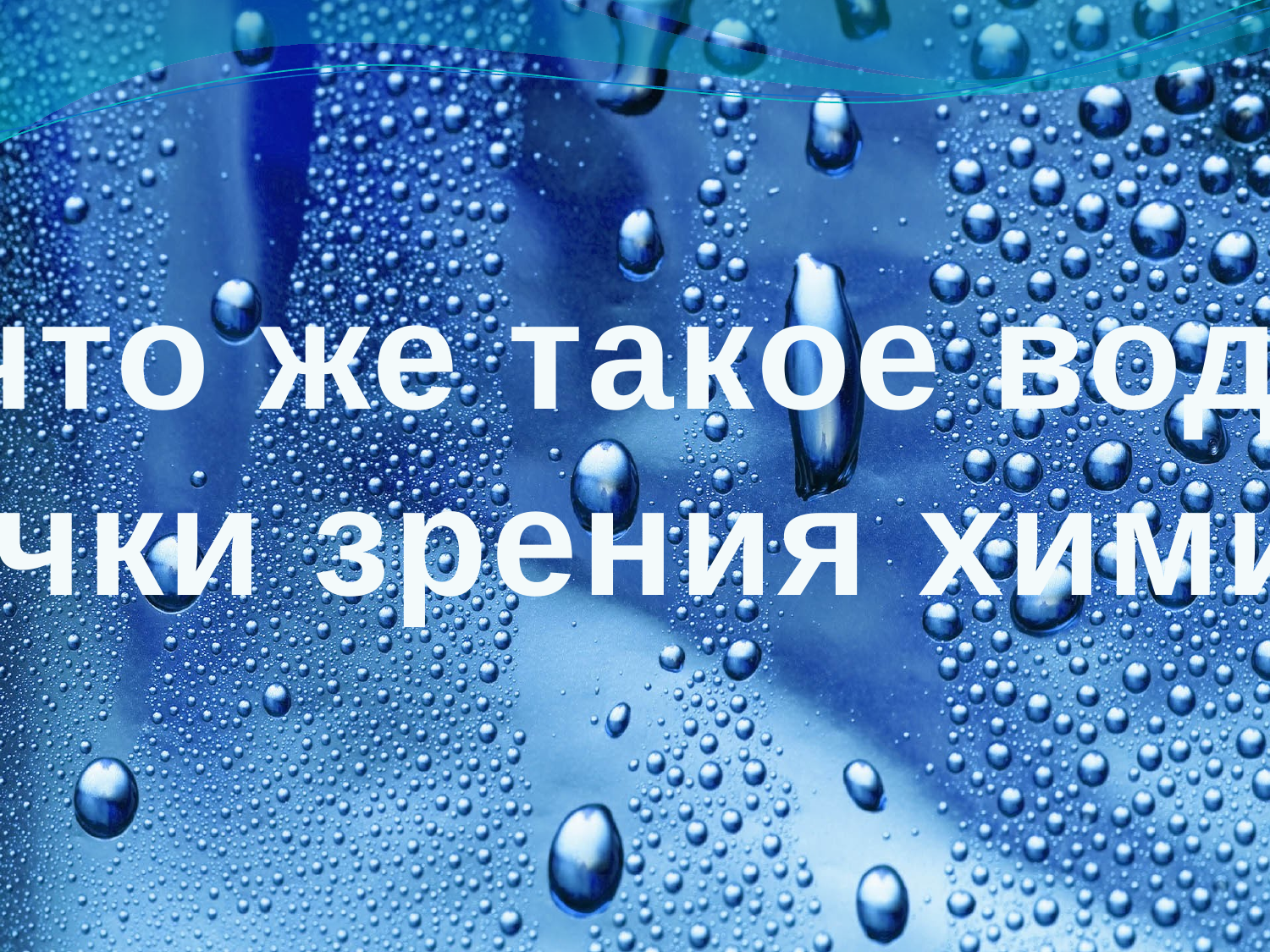

А что же такое вода с
точки зрения химии?